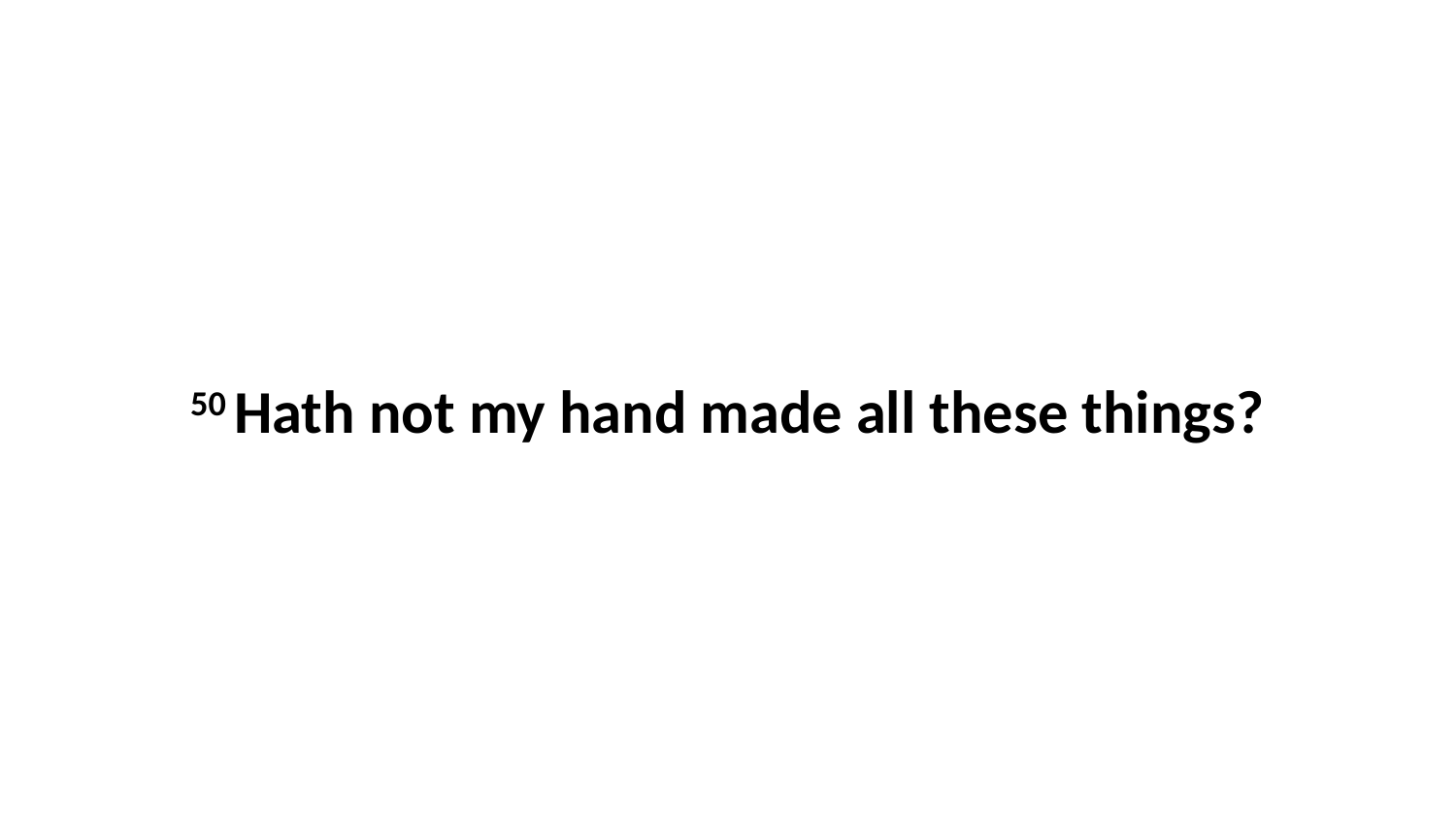

50 Hath not my hand made all these things?